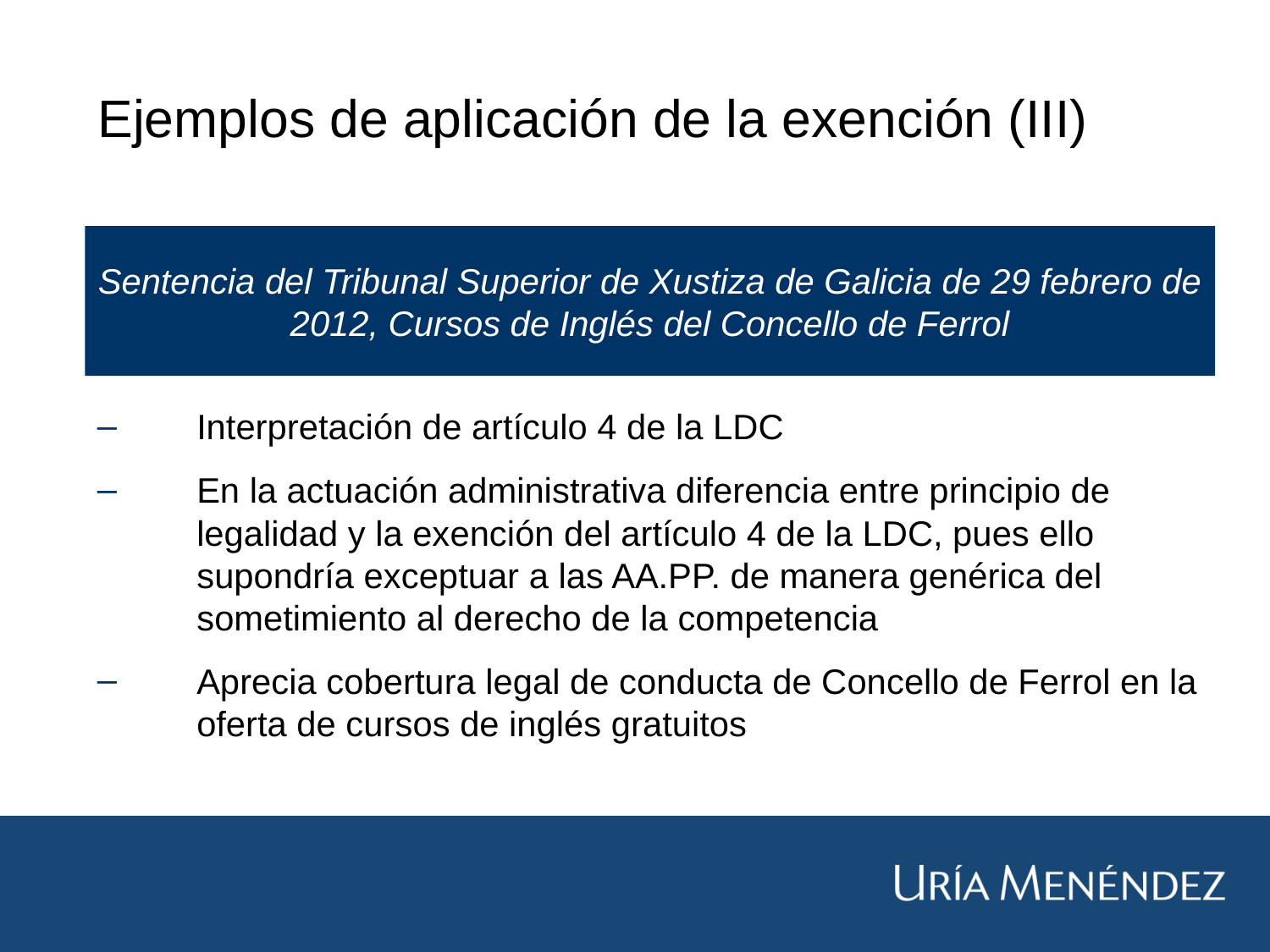

# Ejemplos de aplicación de la exención (III)
Sentencia del Tribunal Superior de Xustiza de Galicia de 29 febrero de 2012, Cursos de Inglés del Concello de Ferrol
Interpretación de artículo 4 de la LDC
En la actuación administrativa diferencia entre principio de legalidad y la exención del artículo 4 de la LDC, pues ello supondría exceptuar a las AA.PP. de manera genérica del sometimiento al derecho de la competencia
Aprecia cobertura legal de conducta de Concello de Ferrol en la oferta de cursos de inglés gratuitos